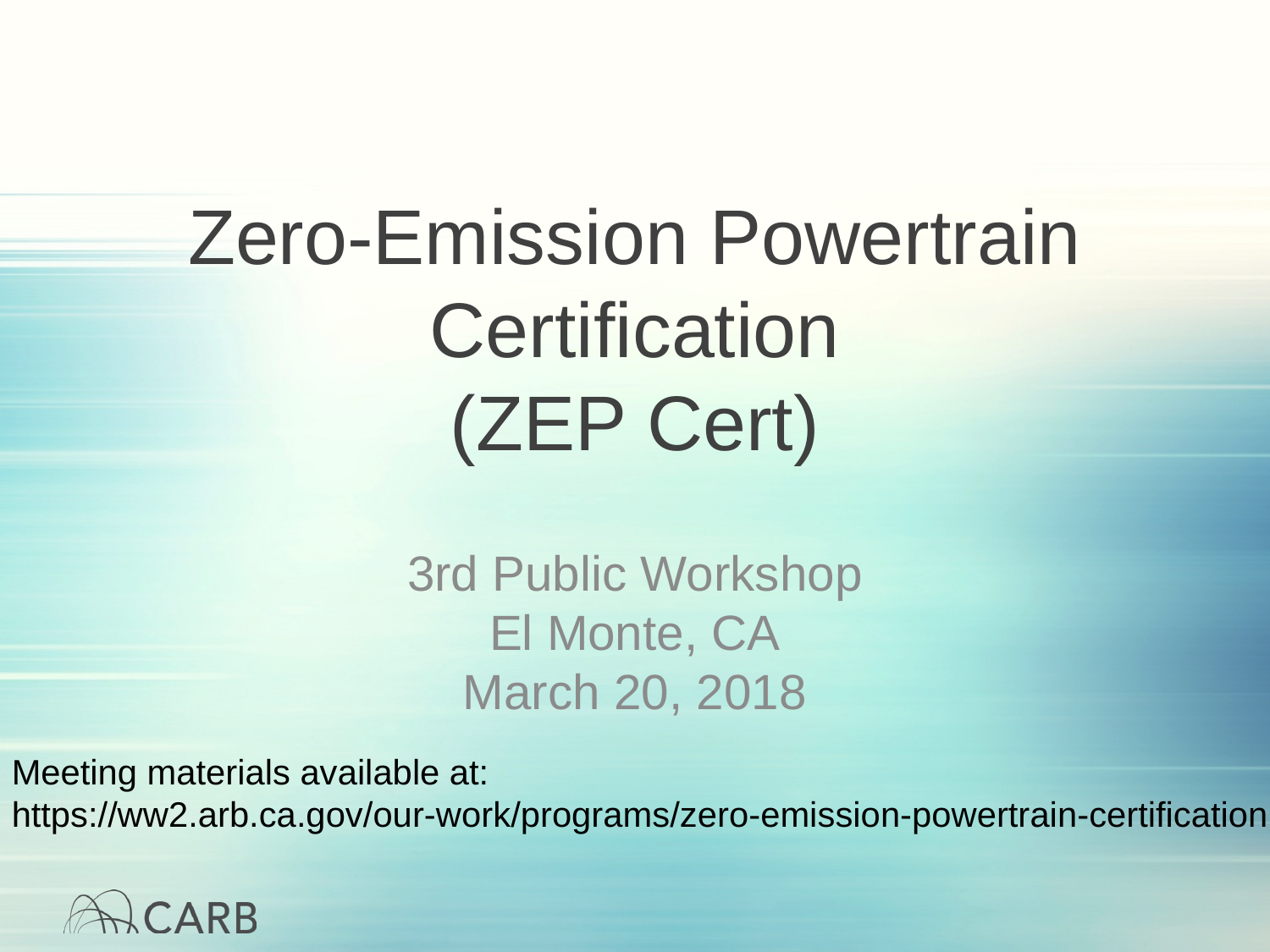

# Zero-Emission Powertrain Certification (ZEP Cert)

3rd Public Workshop
El Monte, CA
March 20, 2018
Meeting materials available at:
https://ww2.arb.ca.gov/our-work/programs/zero-emission-powertrain-certification